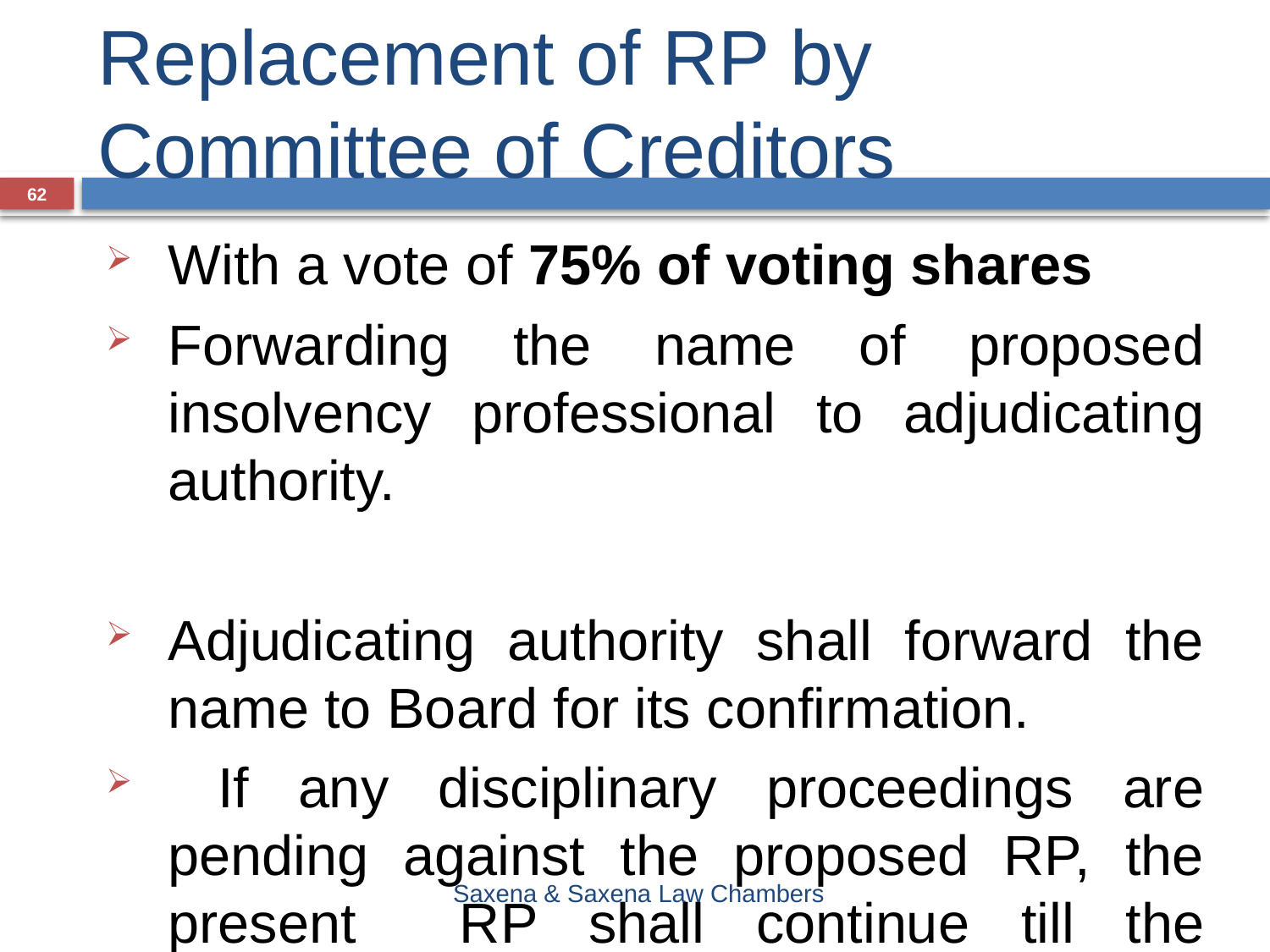

# Replacement of RP by Committee of Creditors
62
With a vote of 75% of voting shares
Forwarding the name of proposed insolvency professional to adjudicating authority.

Adjudicating authority shall forward the name to Board for its confirmation.
 If any disciplinary proceedings are pending against the proposed RP, the present  RP shall continue till the appointment of other RP.

Saxena & Saxena Law Chambers